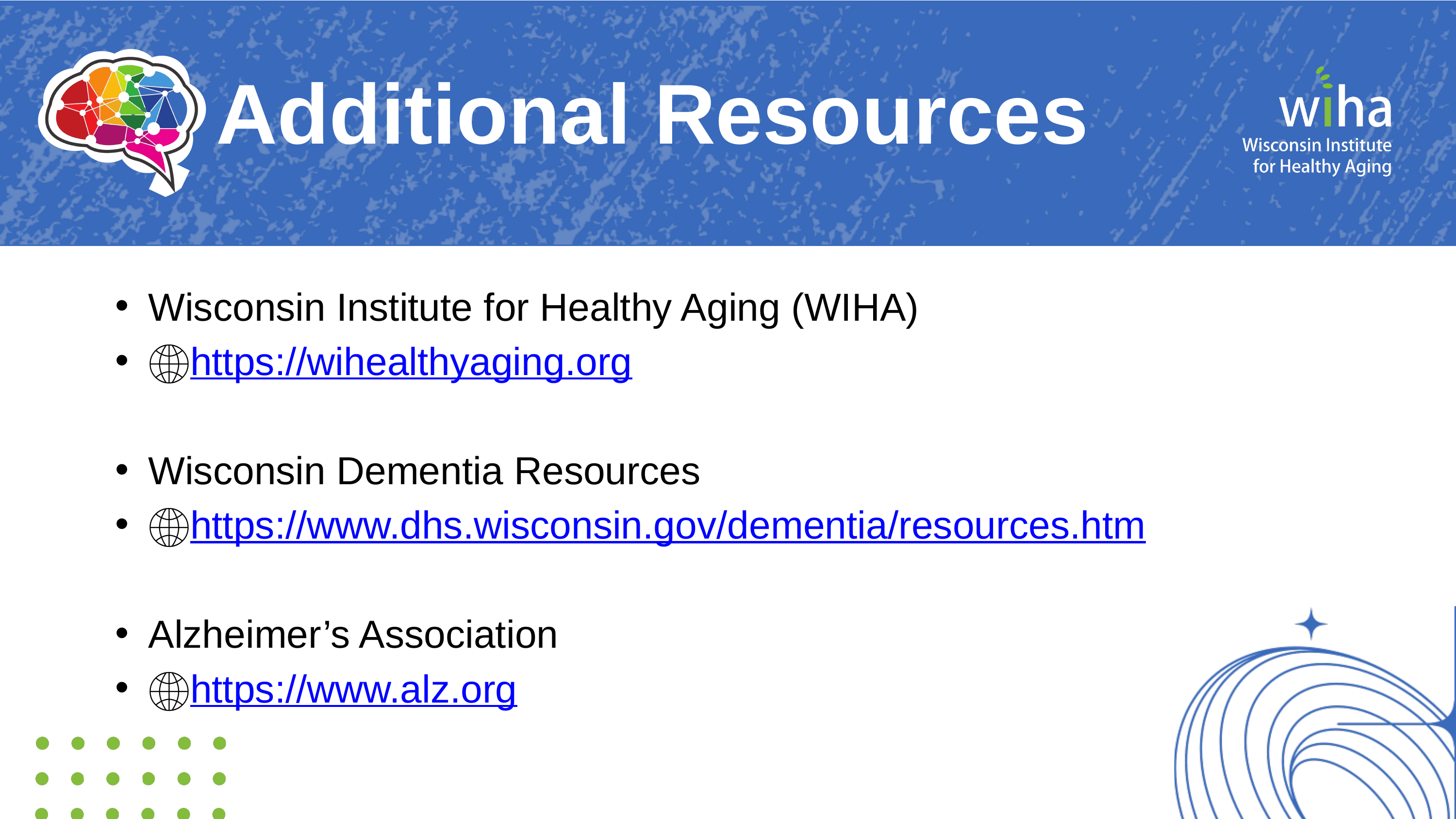

Additional Resources

Wisconsin Institute for Healthy Aging (WIHA)
🌐https://wihealthyaging.org

Wisconsin Dementia Resources
🌐https://www.dhs.wisconsin.gov/dementia/resources.htm

Alzheimer’s Association
🌐https://www.alz.org